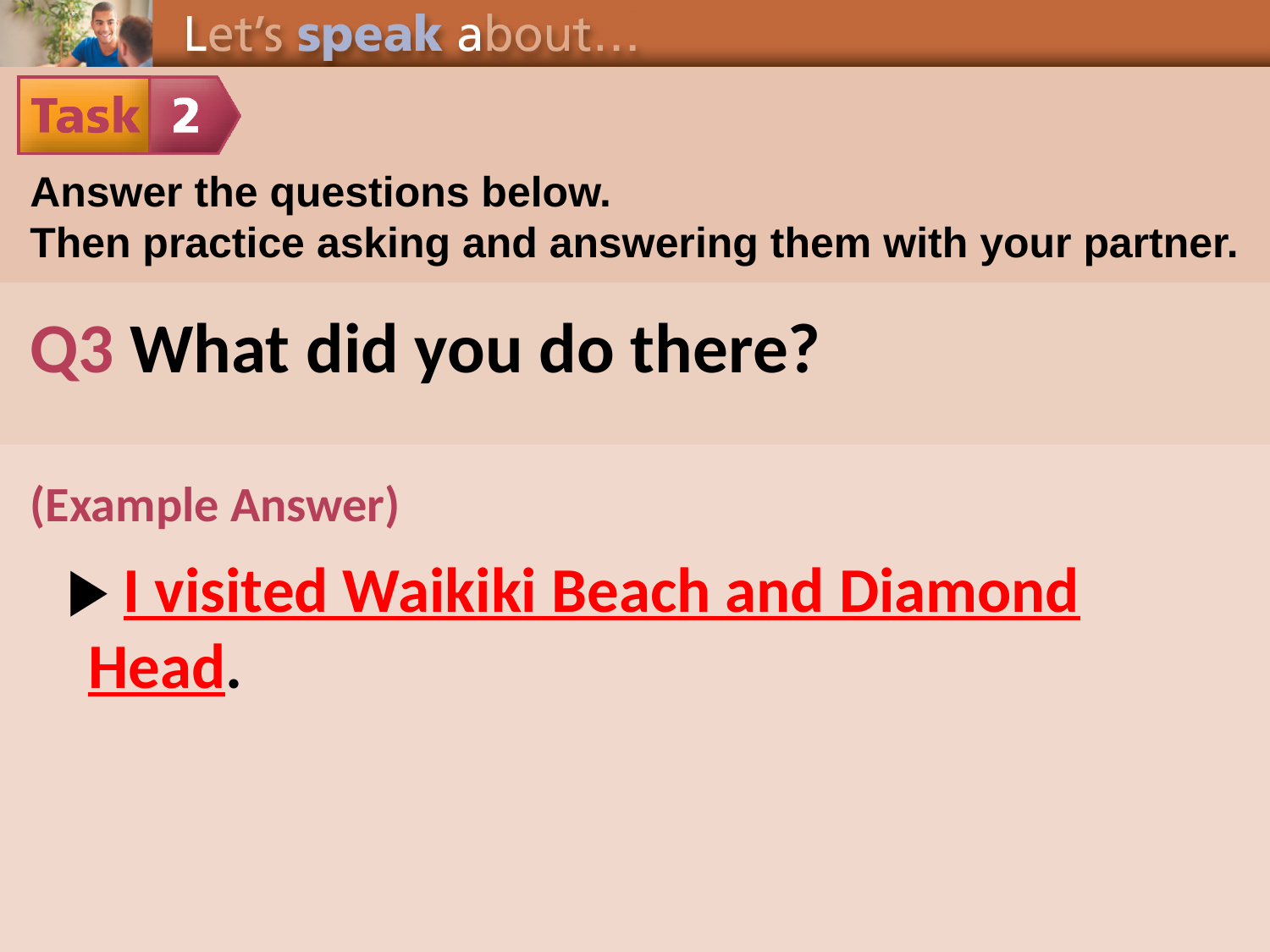

Answer the questions below.
Then practice asking and answering them with your partner.
Q3 What did you do there?
﻿
▶ 	.
(Example Answer)
▶ I visited Waikiki Beach and Diamond Head.